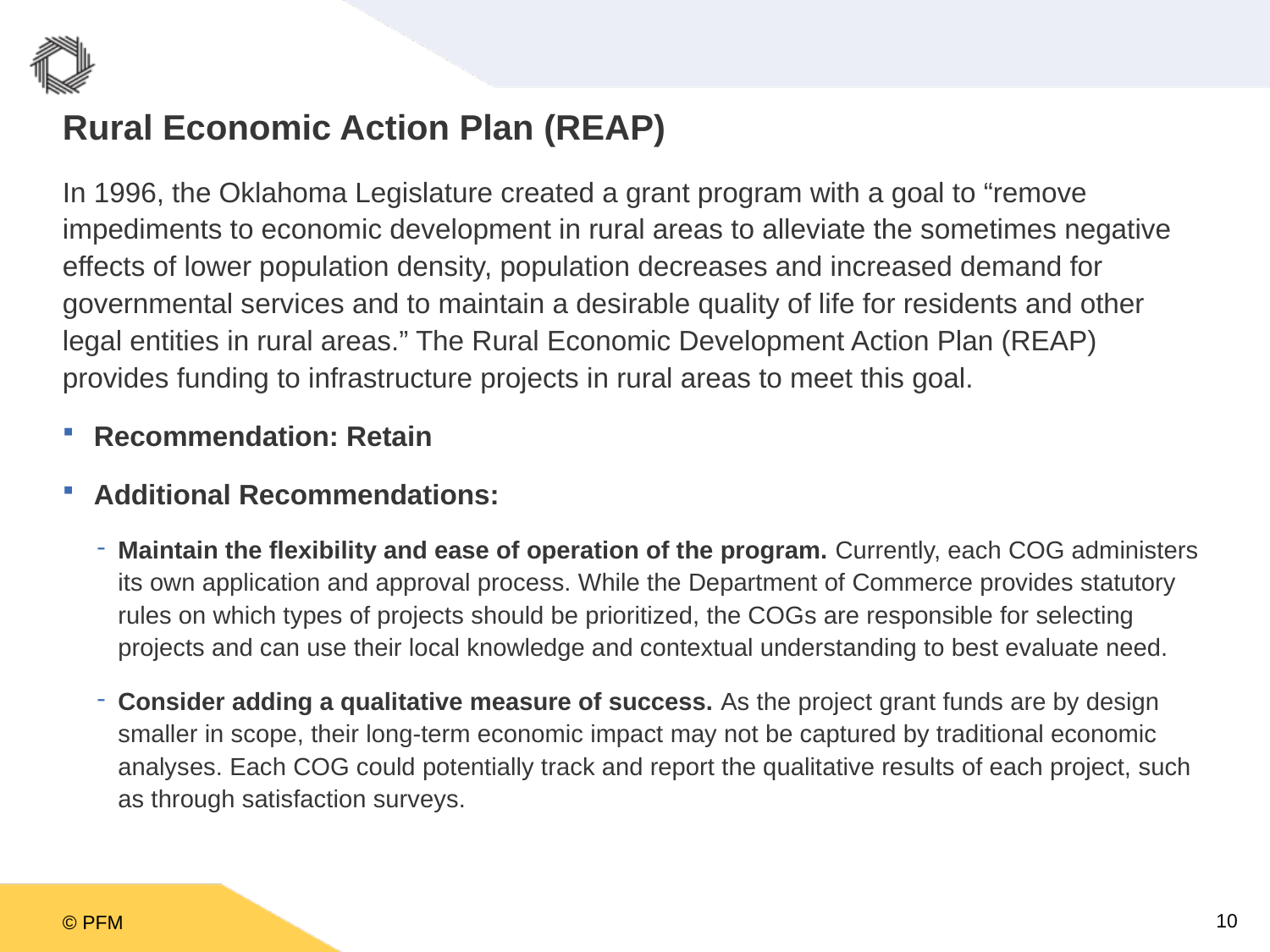

# Rural Economic Action Plan (REAP)
In 1996, the Oklahoma Legislature created a grant program with a goal to “remove impediments to economic development in rural areas to alleviate the sometimes negative effects of lower population density, population decreases and increased demand for governmental services and to maintain a desirable quality of life for residents and other legal entities in rural areas.” The Rural Economic Development Action Plan (REAP) provides funding to infrastructure projects in rural areas to meet this goal.
Recommendation: Retain
Additional Recommendations:
Maintain the flexibility and ease of operation of the program. Currently, each COG administers its own application and approval process. While the Department of Commerce provides statutory rules on which types of projects should be prioritized, the COGs are responsible for selecting projects and can use their local knowledge and contextual understanding to best evaluate need.
Consider adding a qualitative measure of success. As the project grant funds are by design smaller in scope, their long-term economic impact may not be captured by traditional economic analyses. Each COG could potentially track and report the qualitative results of each project, such as through satisfaction surveys.